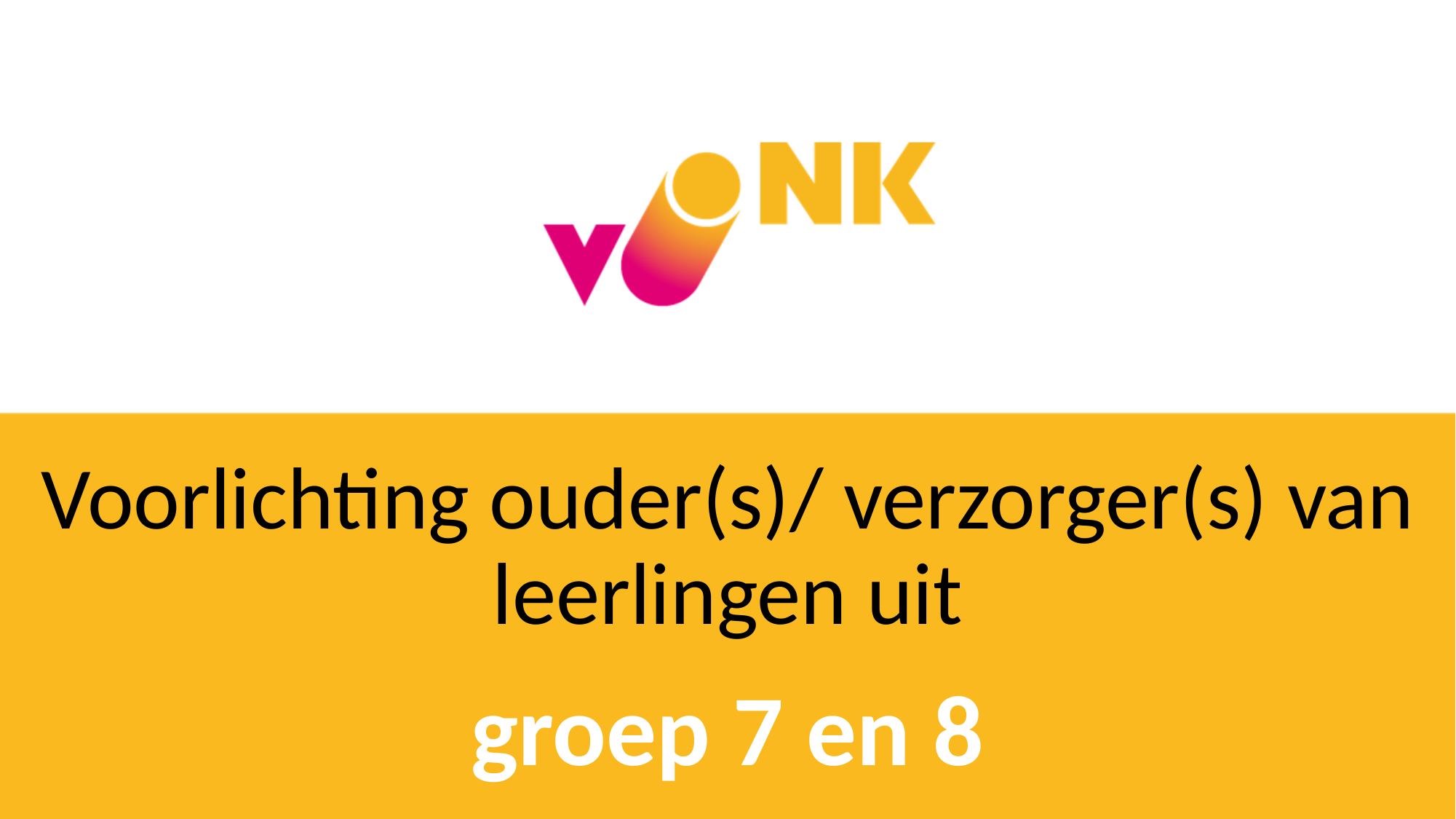

# Voorlichting ouder(s)/ verzorger(s) van leerlingen uit
groep 7 en 8